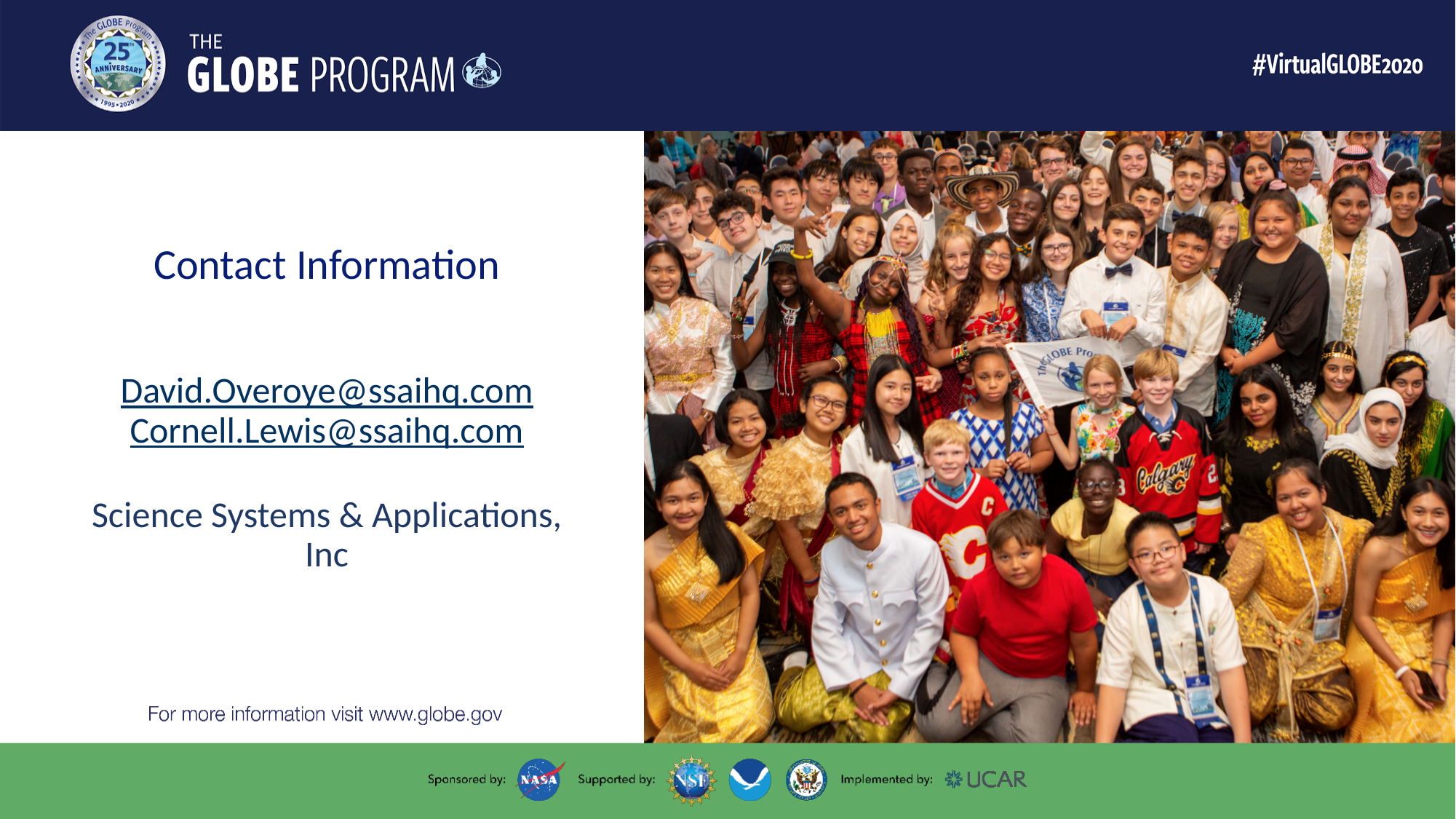

# Contact Information
David.Overoye@ssaihq.com
Cornell.Lewis@ssaihq.com
Science Systems & Applications, Inc